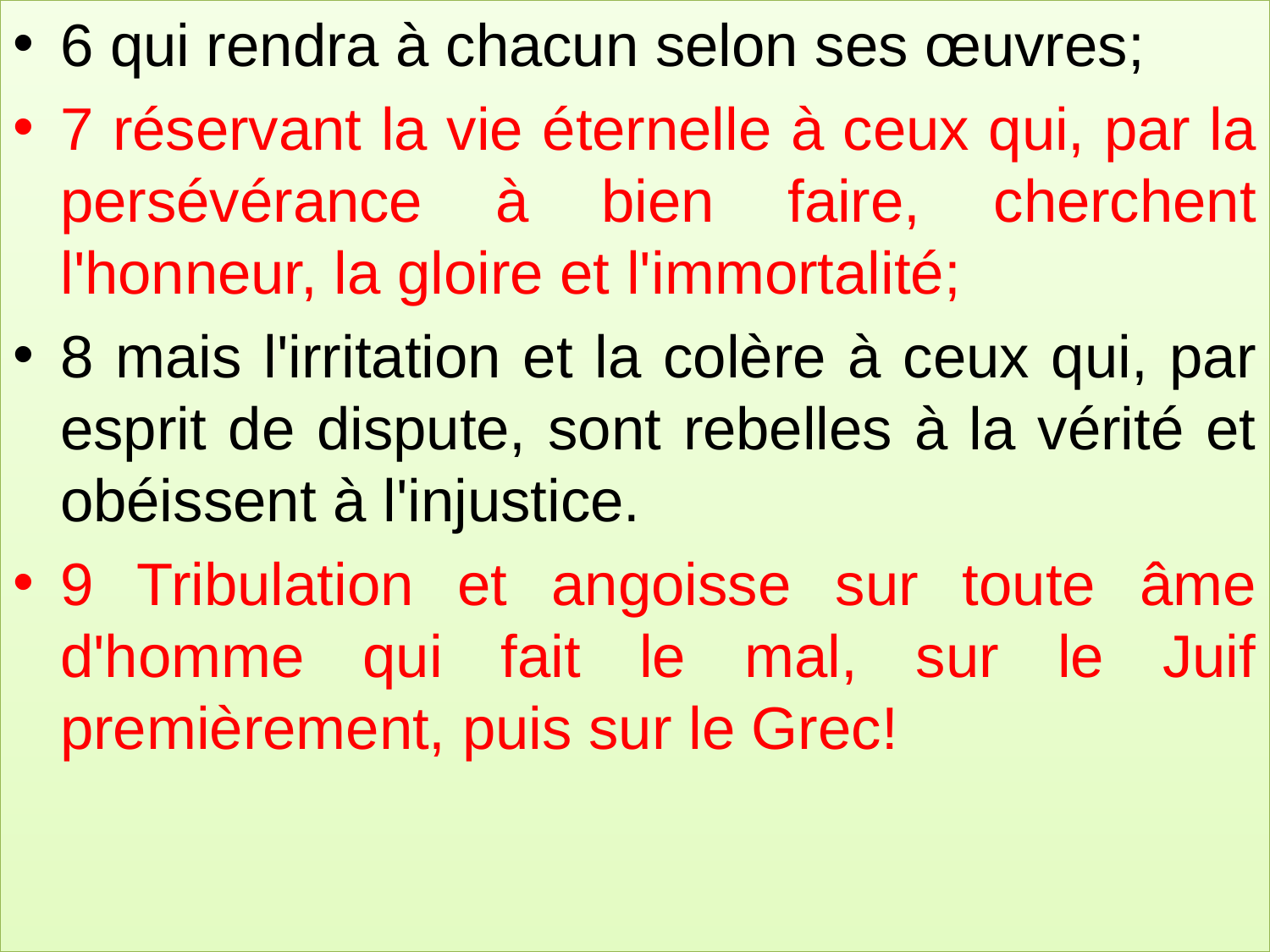

6 qui rendra à chacun selon ses œuvres;
7 réservant la vie éternelle à ceux qui, par la persévérance à bien faire, cherchent l'honneur, la gloire et l'immortalité;
8 mais l'irritation et la colère à ceux qui, par esprit de dispute, sont rebelles à la vérité et obéissent à l'injustice.
9 Tribulation et angoisse sur toute âme d'homme qui fait le mal, sur le Juif premièrement, puis sur le Grec!